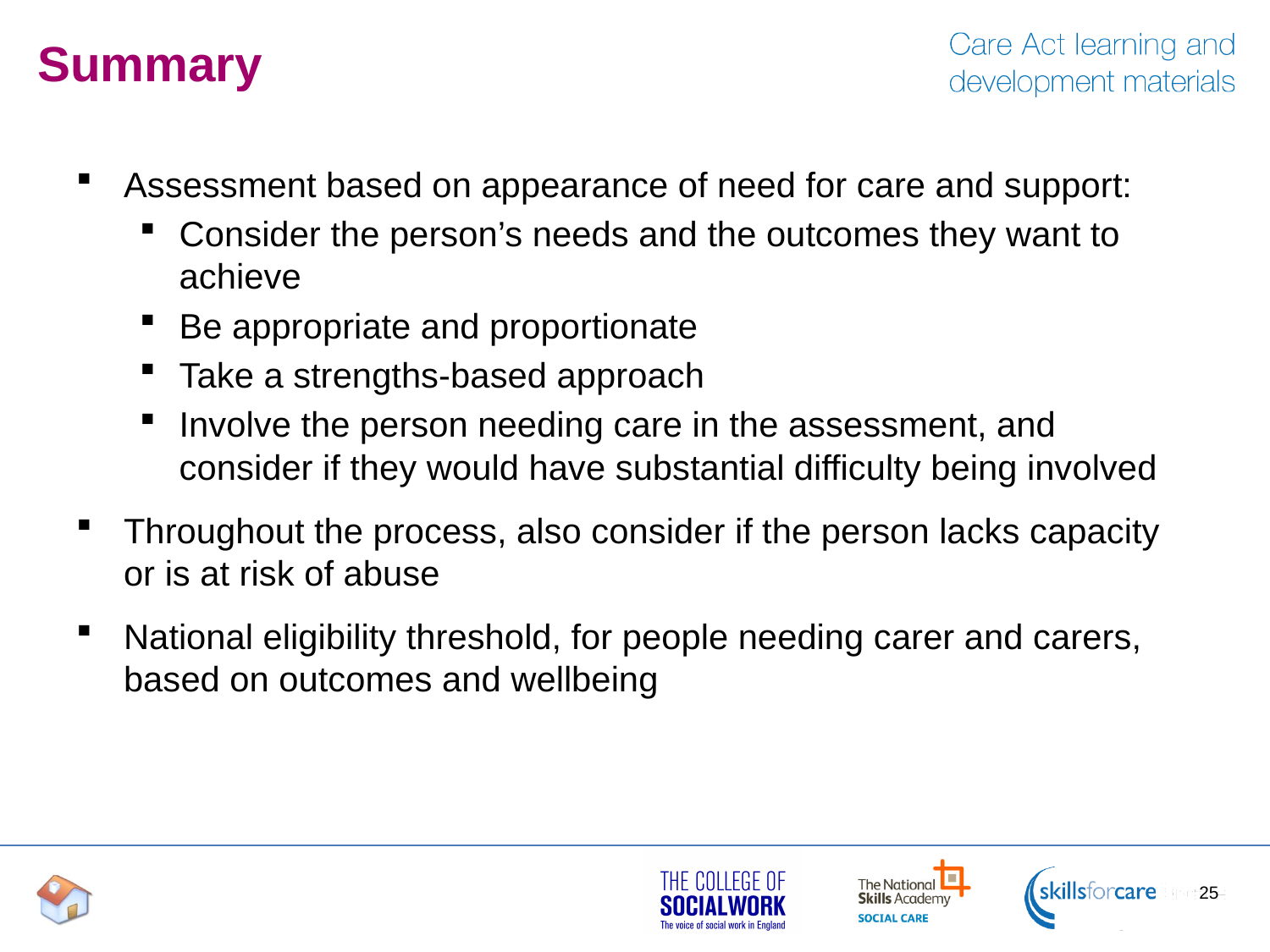

# Summary
Assessment based on appearance of need for care and support:
Consider the person’s needs and the outcomes they want to achieve
Be appropriate and proportionate
Take a strengths-based approach
Involve the person needing care in the assessment, and consider if they would have substantial difficulty being involved
Throughout the process, also consider if the person lacks capacity or is at risk of abuse
National eligibility threshold, for people needing carer and carers, based on outcomes and wellbeing
25